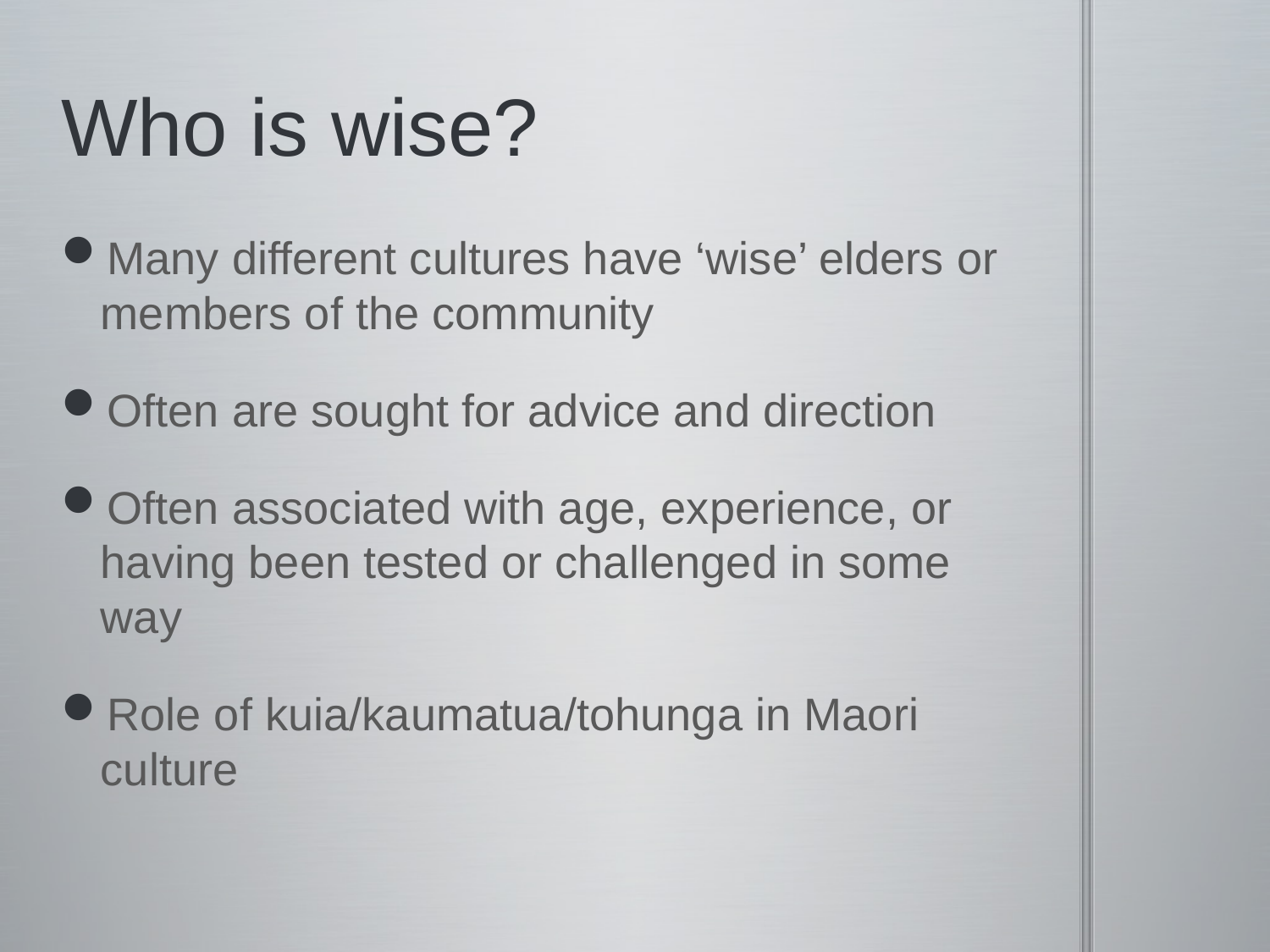

# Who is wise?
Many different cultures have ‘wise’ elders or members of the community
Often are sought for advice and direction
Often associated with age, experience, or having been tested or challenged in some way
Role of kuia/kaumatua/tohunga in Maori culture